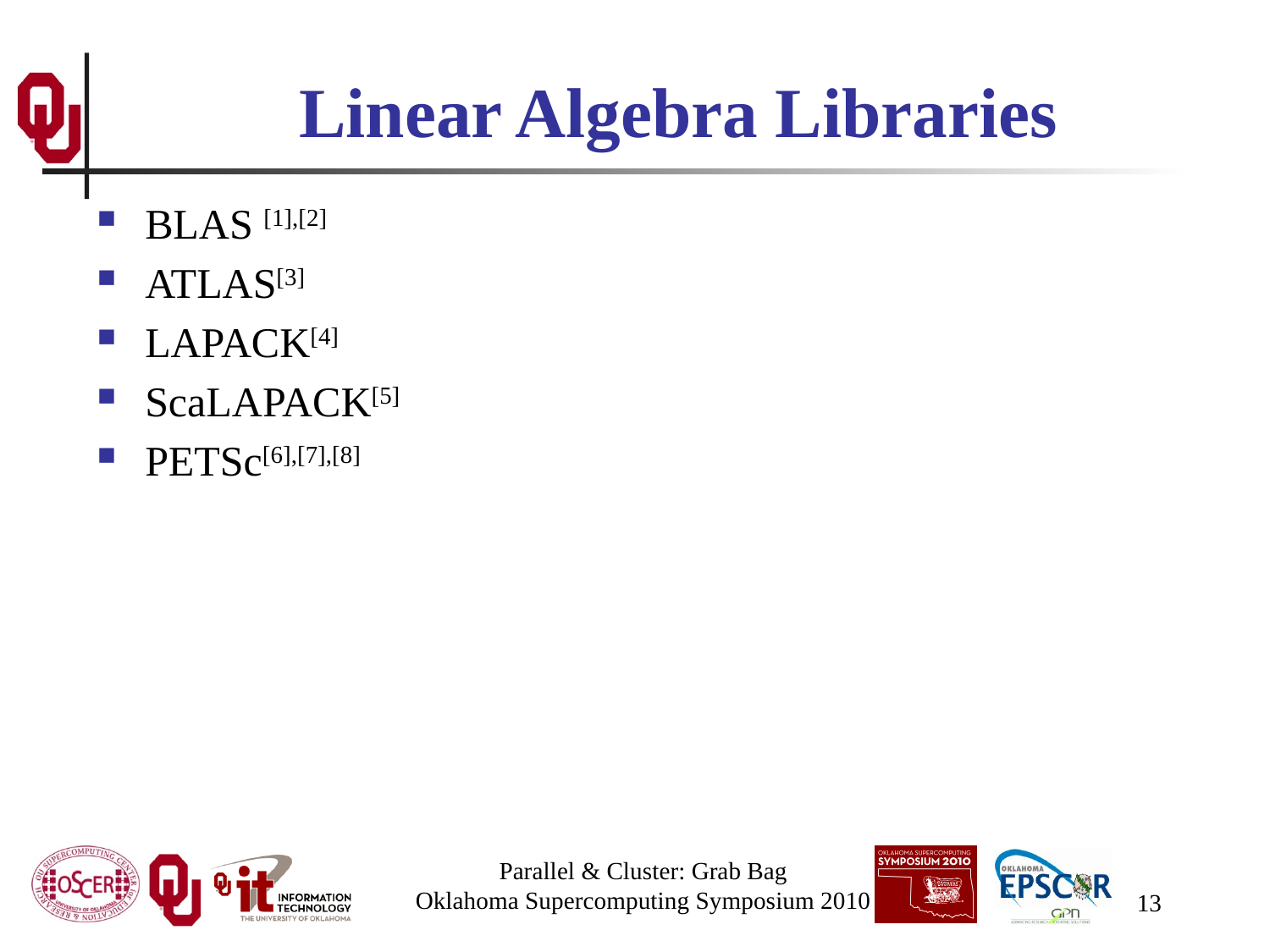

# Linear Algebra Libraries
BLAS [1],[2]
ATLAS[3]
LAPACK[4]
ScaLAPACK[5]
PETSc[6],[7],[8]
Parallel & Cluster: Grab Bag
Oklahoma Supercomputing Symposium 2010
13